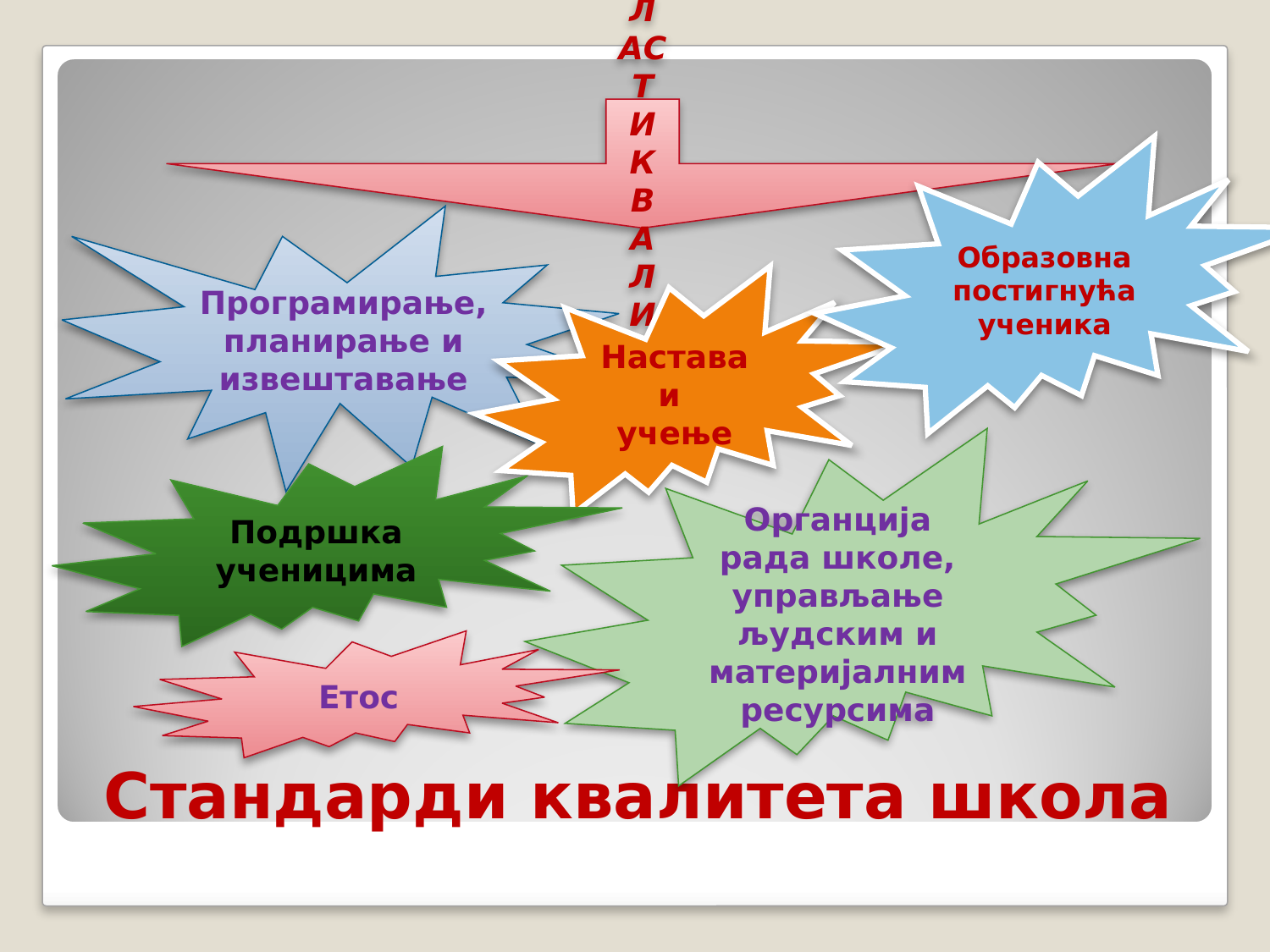

ОБЛАСТИ КВАЛИТЕТА
Образовна постигнућа
ученика
Програмирање,планирање и извештавање
Настава и
учење
Органција рада школе, управљање људским и материјалним ресурсима
Подршка ученицима
Етос
# Стандарди квалитета школа